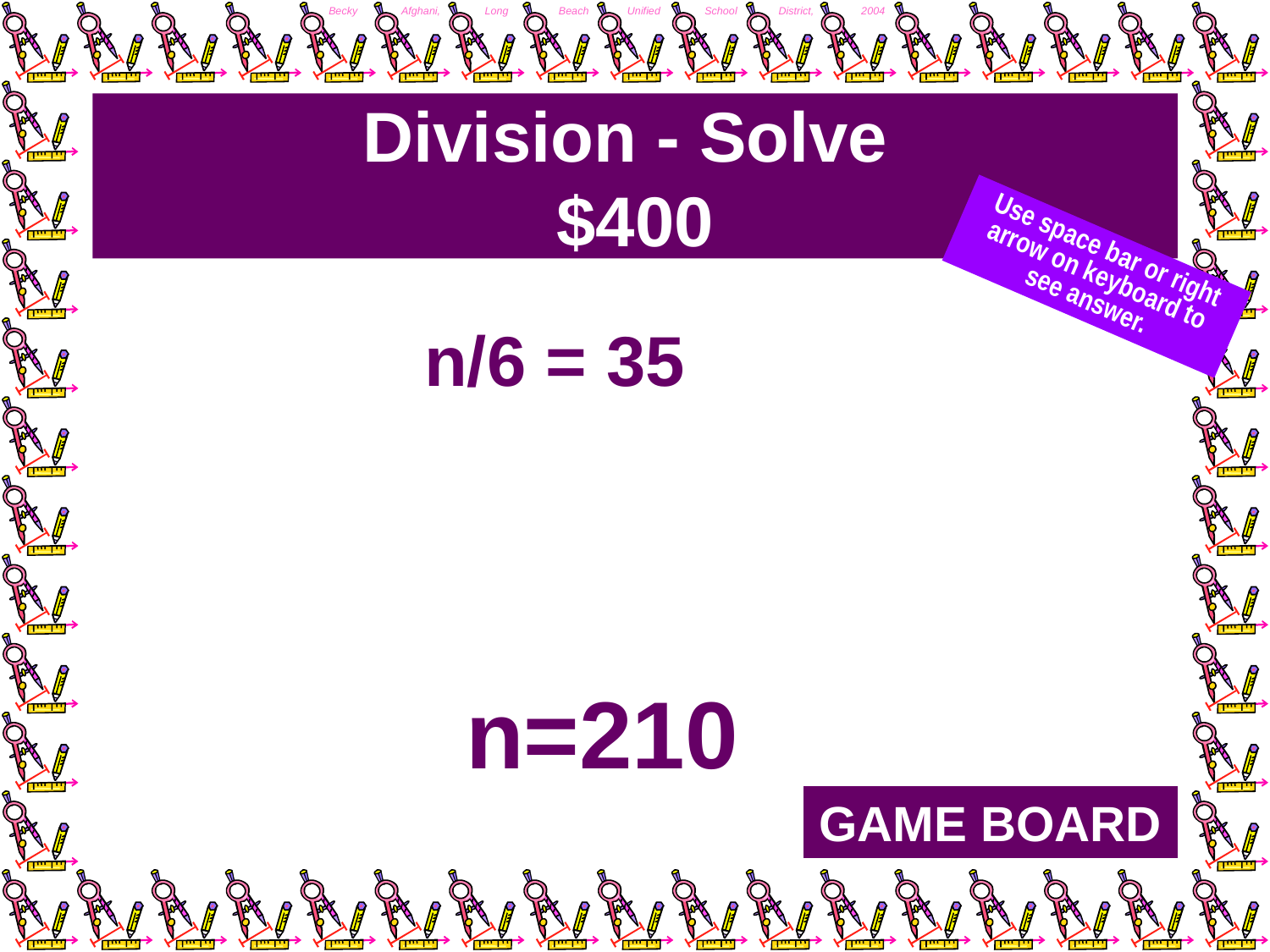

# Division - Solve $400
Use space bar or right arrow on keyboard to see answer.
n/6 = 35
n=210
GAME BOARD